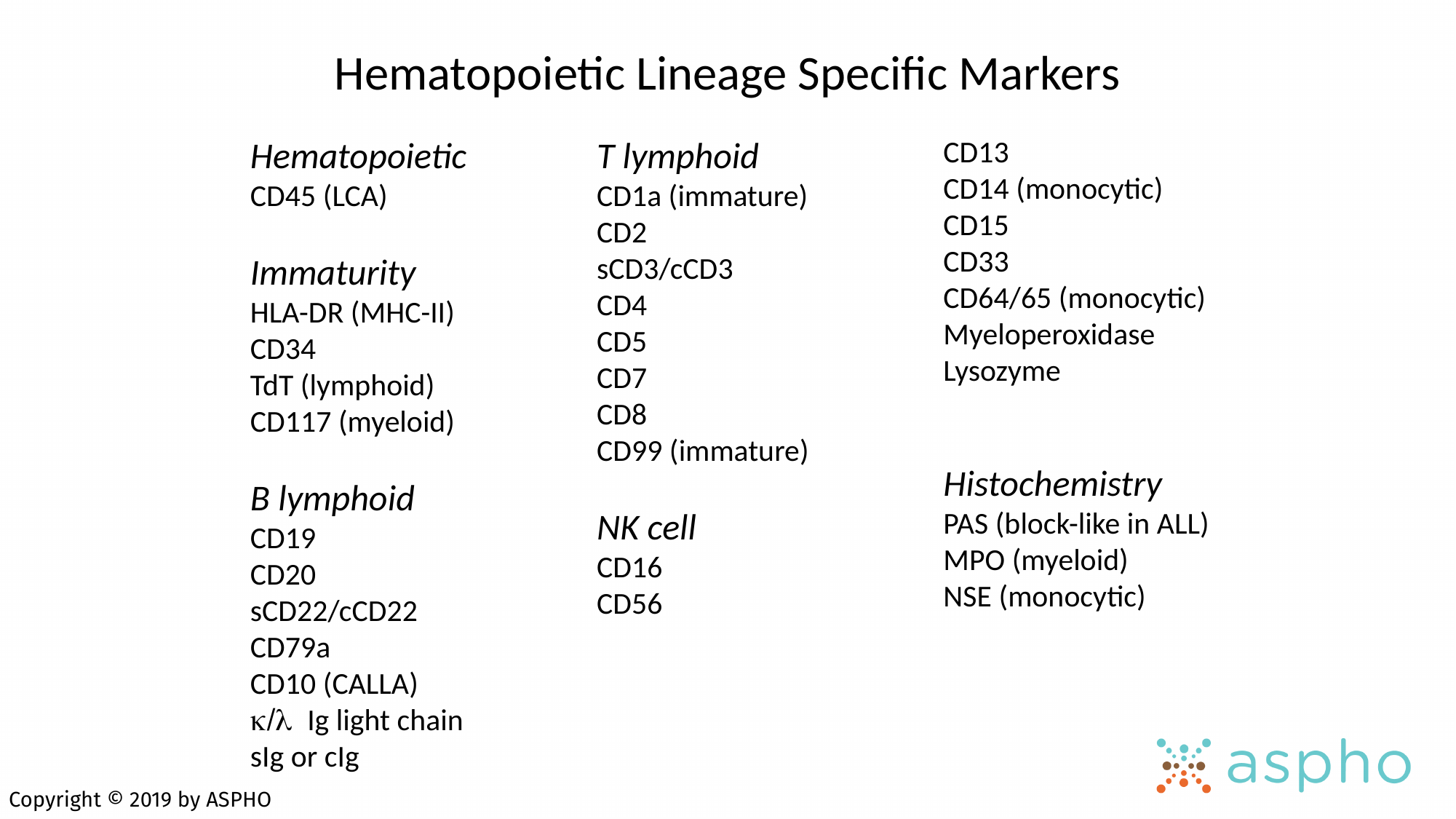

Hematopoietic Lineage Specific Markers
Hematopoietic
CD45 (LCA)

Immaturity
HLA-DR (MHC-II)
CD34
TdT (lymphoid)
CD117 (myeloid)

B lymphoid
CD19
CD20
sCD22/cCD22
CD79a
CD10 (CALLA)
κ/λ Ig light chain
sIg or cIg

T lymphoid
CD1a (immature)
CD2
sCD3/cCD3
CD4
CD5
CD7
CD8
CD99 (immature)

NK cell
CD16
CD56

Myeloid
CD13
CD14 (monocytic)
CD15
CD33
CD64/65 (monocytic) Myeloperoxidase
Lysozyme

Histochemistry
PAS (block-like in ALL)
MPO (myeloid)
NSE (monocytic)

Copyright © 2019 by ASPHO